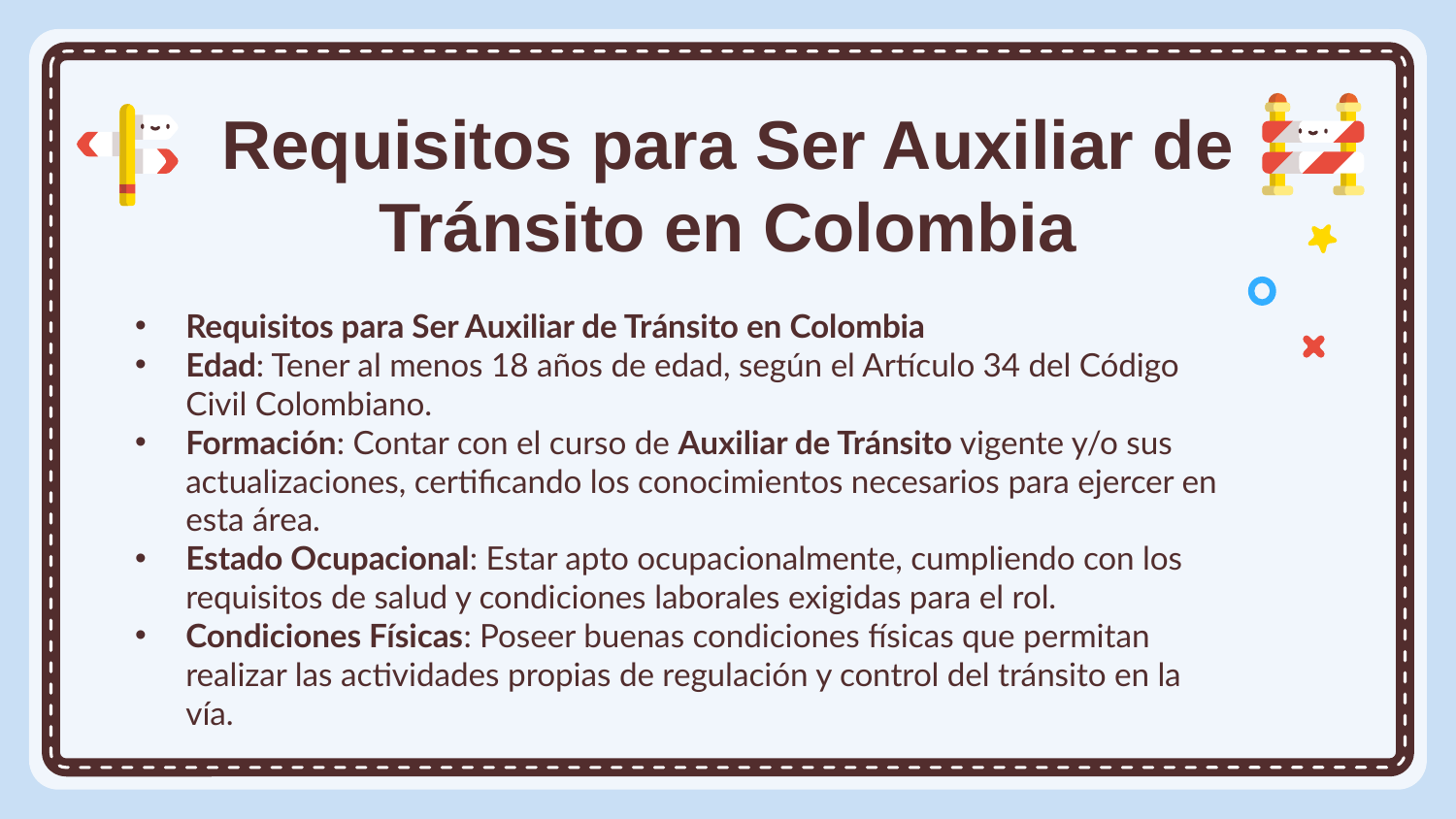

# Requisitos para Ser Auxiliar de Tránsito en Colombia

Requisitos para Ser Auxiliar de Tránsito en Colombia
Edad: Tener al menos 18 años de edad, según el Artículo 34 del Código Civil Colombiano.
Formación: Contar con el curso de Auxiliar de Tránsito vigente y/o sus actualizaciones, certificando los conocimientos necesarios para ejercer en esta área.
Estado Ocupacional: Estar apto ocupacionalmente, cumpliendo con los requisitos de salud y condiciones laborales exigidas para el rol.
Condiciones Físicas: Poseer buenas condiciones físicas que permitan realizar las actividades propias de regulación y control del tránsito en la vía.